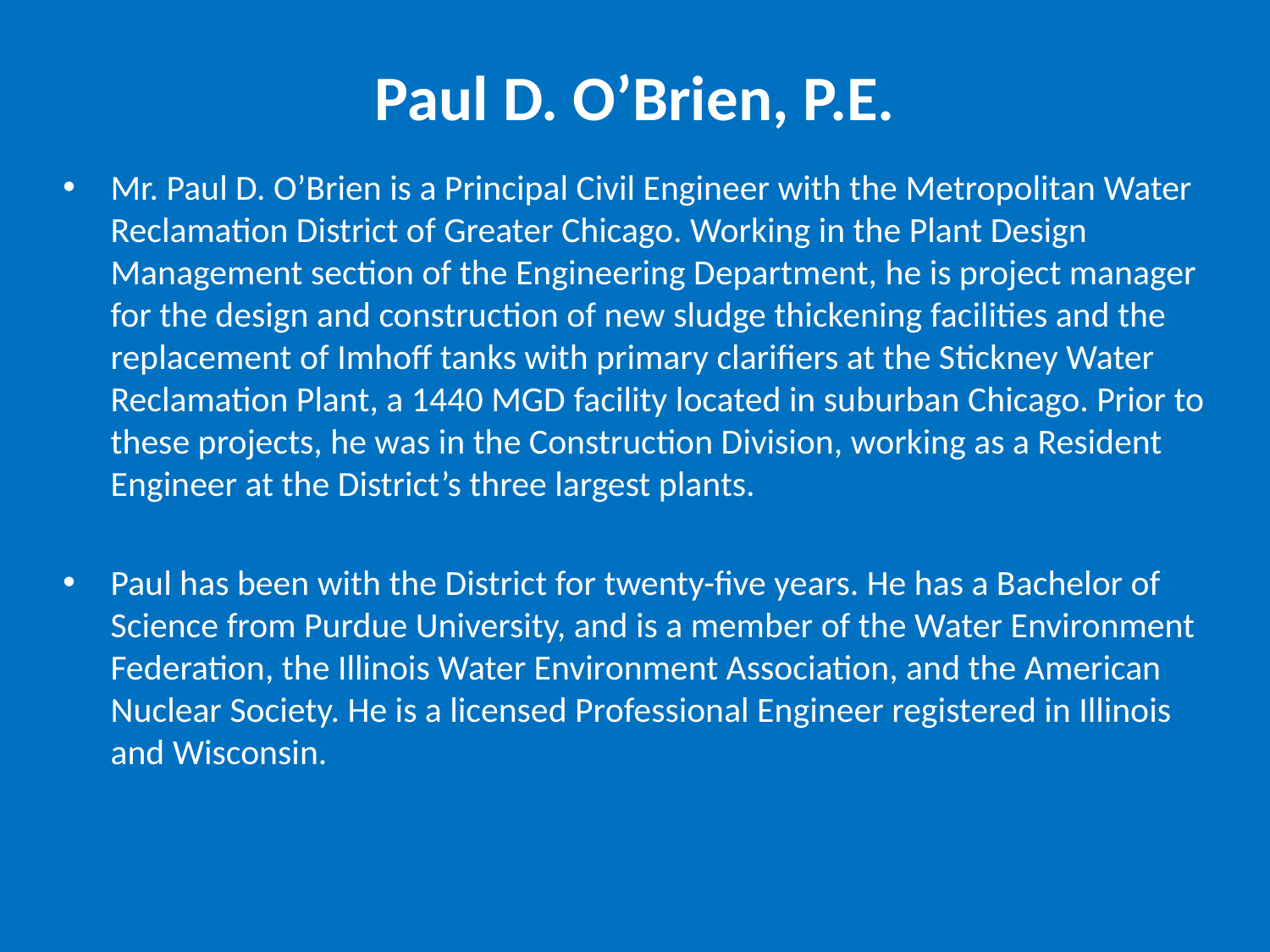

# Paul D. O’Brien, P.E.
Mr. Paul D. O’Brien is a Principal Civil Engineer with the Metropolitan Water Reclamation District of Greater Chicago. Working in the Plant Design Management section of the Engineering Department, he is project manager for the design and construction of new sludge thickening facilities and the replacement of Imhoff tanks with primary clarifiers at the Stickney Water Reclamation Plant, a 1440 MGD facility located in suburban Chicago. Prior to these projects, he was in the Construction Division, working as a Resident Engineer at the District’s three largest plants.

Paul has been with the District for twenty-five years. He has a Bachelor of Science from Purdue University, and is a member of the Water Environment Federation, the Illinois Water Environment Association, and the American Nuclear Society. He is a licensed Professional Engineer registered in Illinois and Wisconsin.